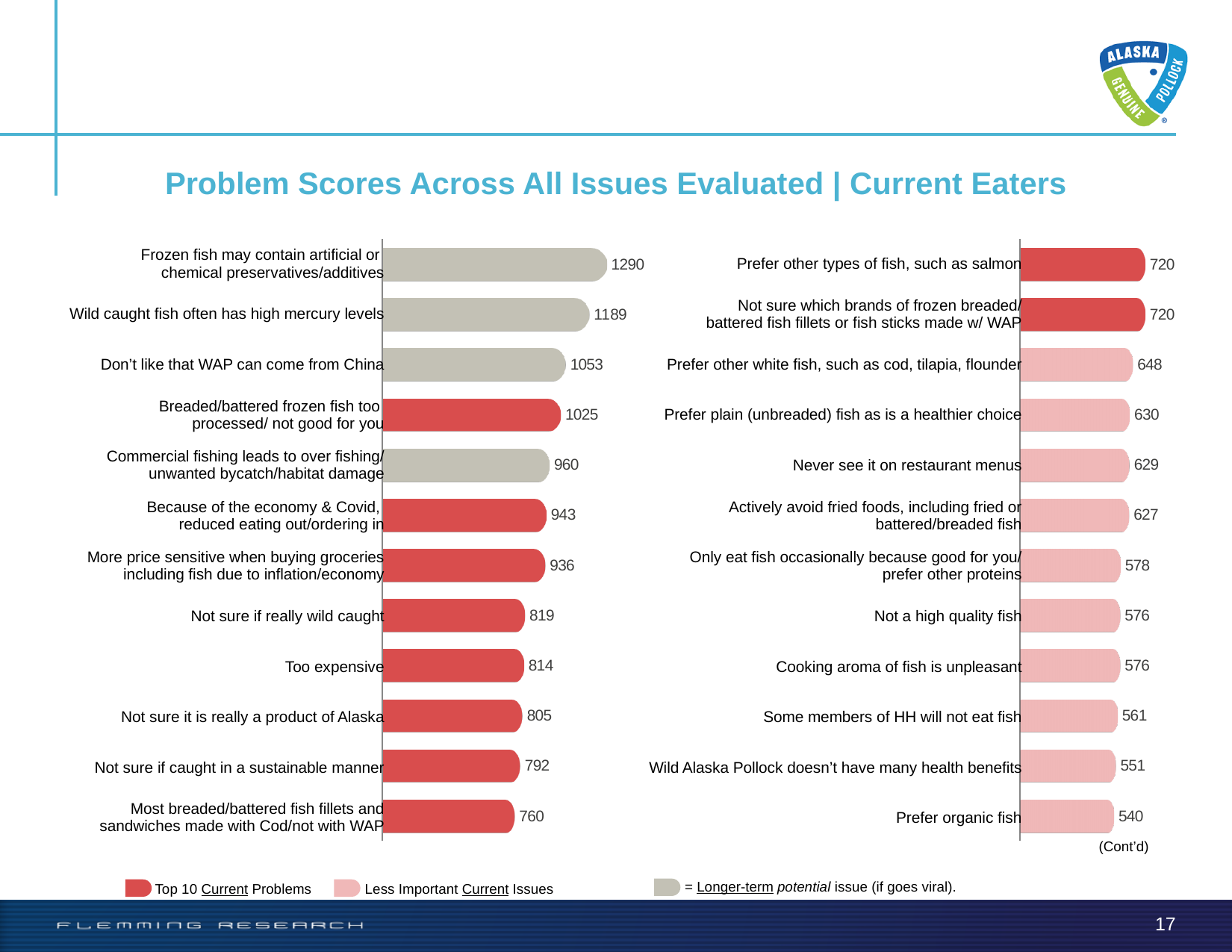

# Problem Scores Across All Issues Evaluated | Current Eaters
| Frozen fish may contain artificial or chemical preservatives/additives |
| --- |
| Wild caught fish often has high mercury levels |
| Don’t like that WAP can come from China |
| Breaded/battered frozen fish too processed/ not good for you |
| Commercial fishing leads to over fishing/ unwanted bycatch/habitat damage |
| Because of the economy & Covid, reduced eating out/ordering in |
| More price sensitive when buying groceries including fish due to inflation/economy |
| Not sure if really wild caught |
| Too expensive |
| Not sure it is really a product of Alaska |
| Not sure if caught in a sustainable manner |
| Most breaded/battered fish fillets and sandwiches made with Cod/not with WAP |
| Prefer other types of fish, such as salmon |
| --- |
| Not sure which brands of frozen breaded/ battered fish fillets or fish sticks made w/ WAP |
| Prefer other white fish, such as cod, tilapia, flounder |
| Prefer plain (unbreaded) fish as is a healthier choice |
| Never see it on restaurant menus |
| Actively avoid fried foods, including fried or battered/breaded fish |
| Only eat fish occasionally because good for you/ prefer other proteins |
| Not a high quality fish |
| Cooking aroma of fish is unpleasant |
| Some members of HH will not eat fish |
| Wild Alaska Pollock doesn’t have many health benefits |
| Prefer organic fish |

### Chart

| Category | grey 100% |
|---|---|
|  | 1290.0 |
|  | 1189.0 |
|  | 1053.0 |
|  | 1025.0 |
|  | 960.0 |
|  | 943.0 |
|  | 936.0 |
|  | 819.0 |
|  | 814.0 |
|  | 805.0 |
|  | 792.0 |
|  | 760.0 |

### Chart

| Category | grey 100% |
|---|---|
|  | 720.0 |
|  | 720.0 |
|  | 648.0 |
|  | 630.0 |
|  | 629.0 |
|  | 627.0 |
|  | 578.0 |
|  | 576.0 |
|  | 576.0 |
|  | 561.0 |
|  | 551.0 |
|  | 540.0 |
(Cont’d)
= Longer-term potential issue (if goes viral).

Top 10 Current Problems	Less Important Current Issues

17